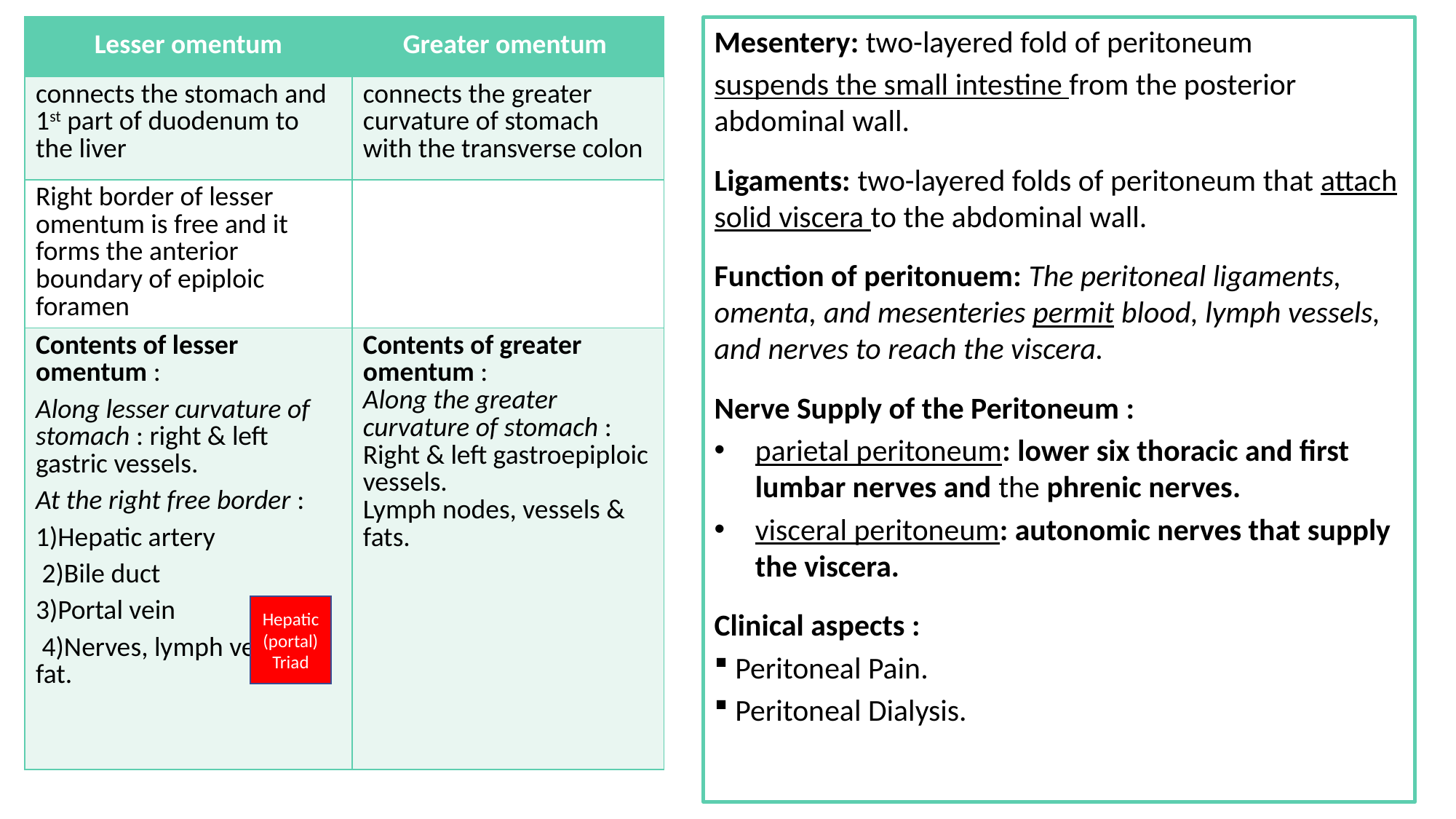

Mesentery: two-layered fold of peritoneum
suspends the small intestine from the posterior abdominal wall.

Ligaments: two-layered folds of peritoneum that attach solid viscera to the abdominal wall.

Function of peritonuem: The peritoneal ligaments, omenta, and mesenteries permit blood, lymph vessels, and nerves to reach the viscera.

Nerve Supply of the Peritoneum :
parietal peritoneum: lower six thoracic and first lumbar nerves and the phrenic nerves.
visceral peritoneum: autonomic nerves that supply the viscera.

Clinical aspects :
 Peritoneal Pain.
 Peritoneal Dialysis.

| Lesser omentum | Greater omentum |
| --- | --- |
| connects the stomach and 1st part of duodenum to the liver | connects the greater curvature of stomach with the transverse colon |
| Right border of lesser omentum is free and it forms the anterior boundary of epiploic foramen |  |
| Contents of lesser omentum : Along lesser curvature of stomach : right & left gastric vessels. At the right free border : 1)Hepatic artery 2)Bile duct 3)Portal vein 4)Nerves, lymph vessels& fat. | Contents of greater omentum : Along the greater curvature of stomach : Right & left gastroepiploic vessels. Lymph nodes, vessels & fats. |
Hepatic (portal) Triad